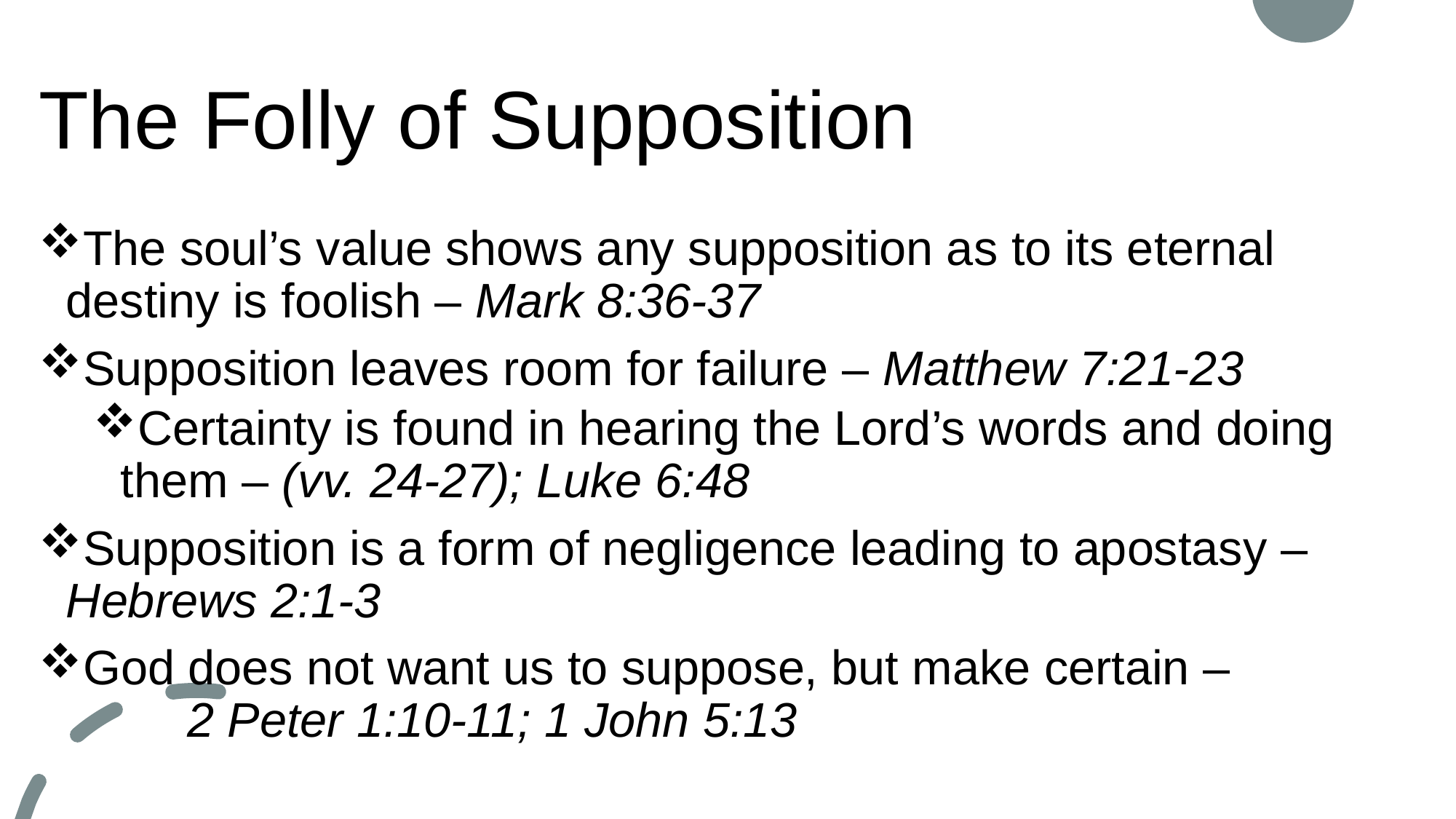

# The Folly of Supposition
The soul’s value shows any supposition as to its eternal destiny is foolish – Mark 8:36-37
Supposition leaves room for failure – Matthew 7:21-23
Certainty is found in hearing the Lord’s words and doing them – (vv. 24-27); Luke 6:48
Supposition is a form of negligence leading to apostasy – Hebrews 2:1-3
God does not want us to suppose, but make certain –                       2 Peter 1:10-11; 1 John 5:13